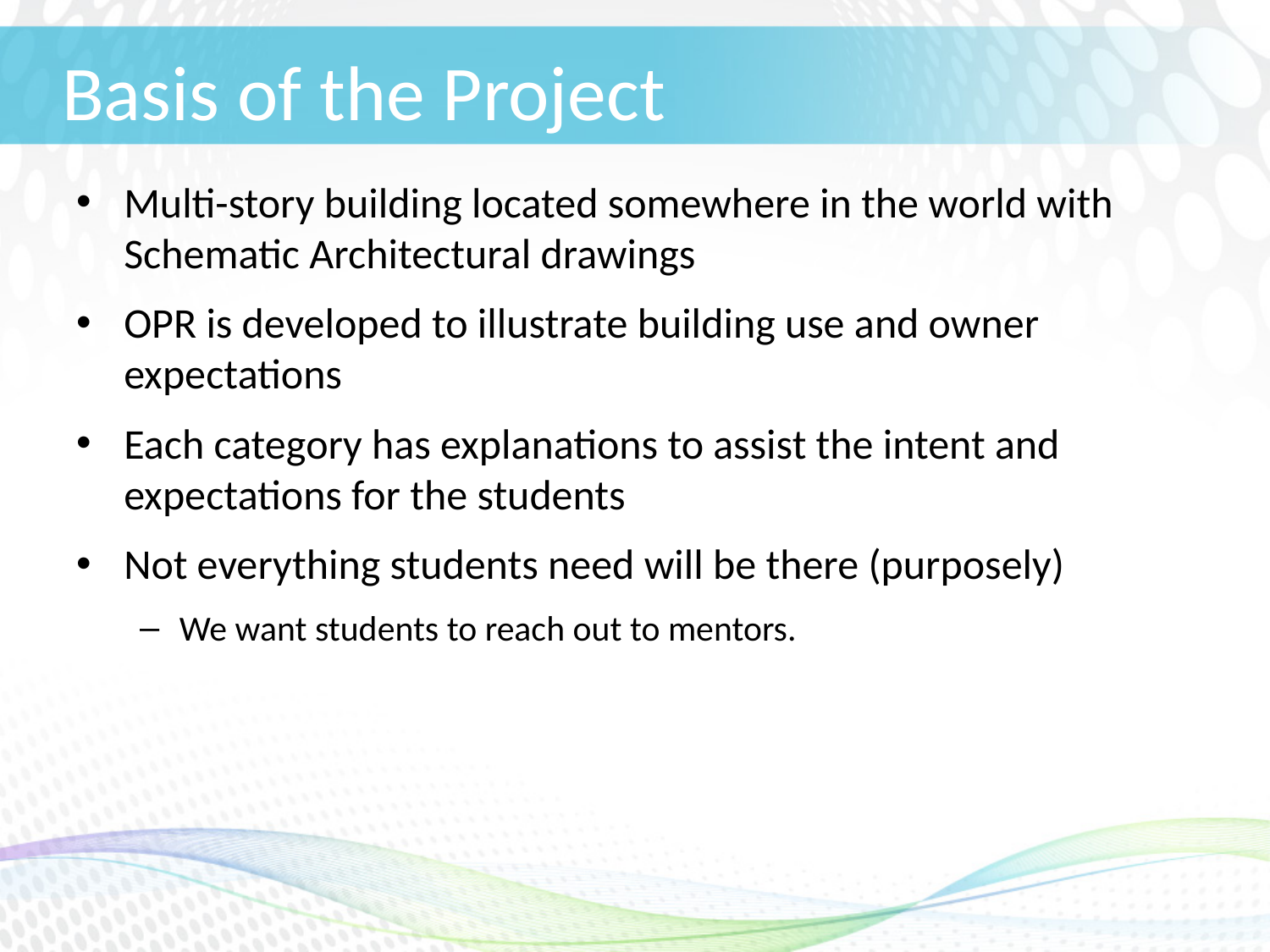

# Basis of the Project
Multi-story building located somewhere in the world with Schematic Architectural drawings
OPR is developed to illustrate building use and owner expectations
Each category has explanations to assist the intent and expectations for the students
Not everything students need will be there (purposely)
We want students to reach out to mentors.